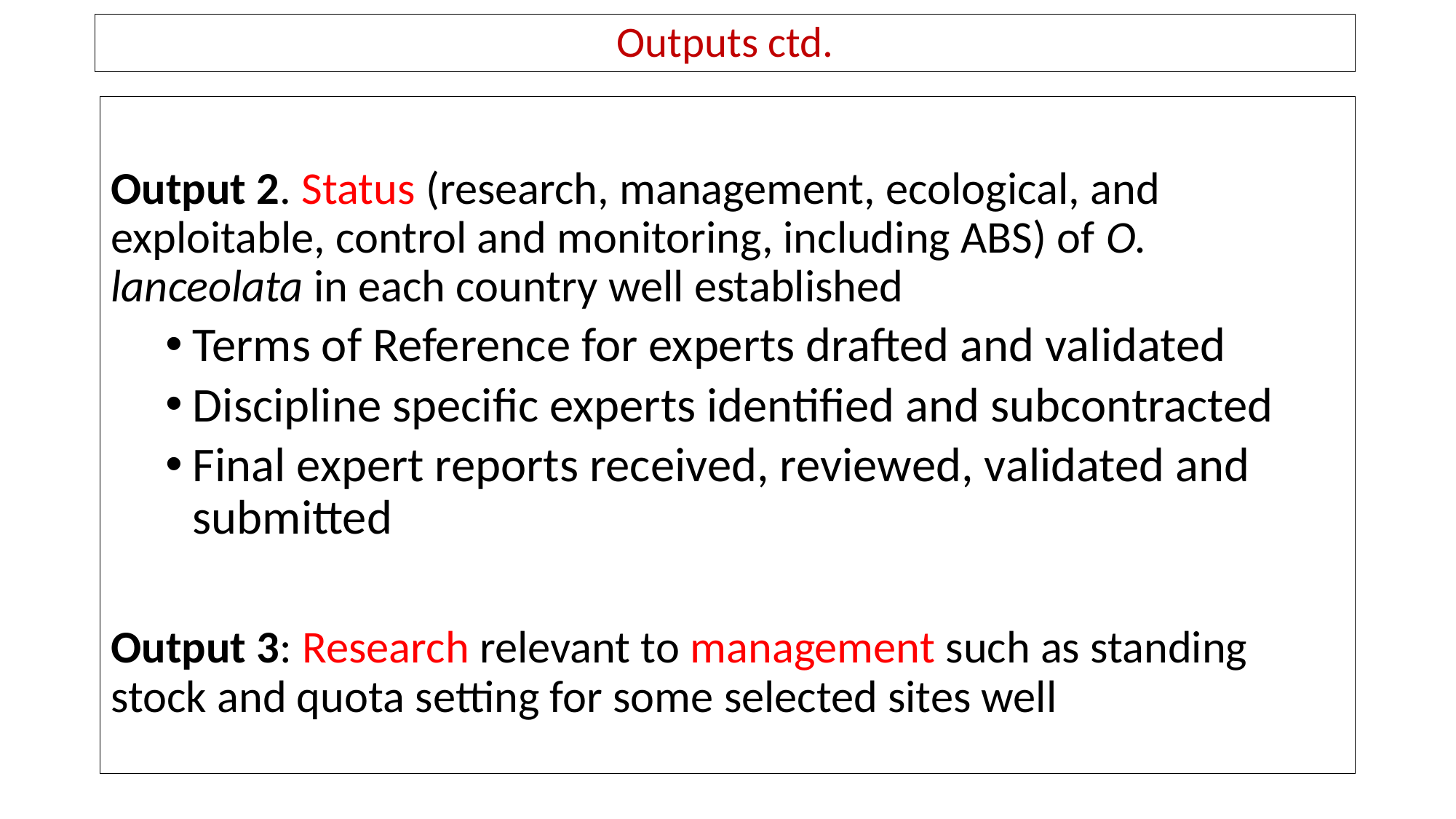

# Outputs ctd.

Output 2. Status (research, management, ecological, and exploitable, control and monitoring, including ABS) of O. lanceolata in each country well established
Terms of Reference for experts drafted and validated
Discipline specific experts identified and subcontracted
Final expert reports received, reviewed, validated and submitted

Output 3: Research relevant to management such as standing stock and quota setting for some selected sites well